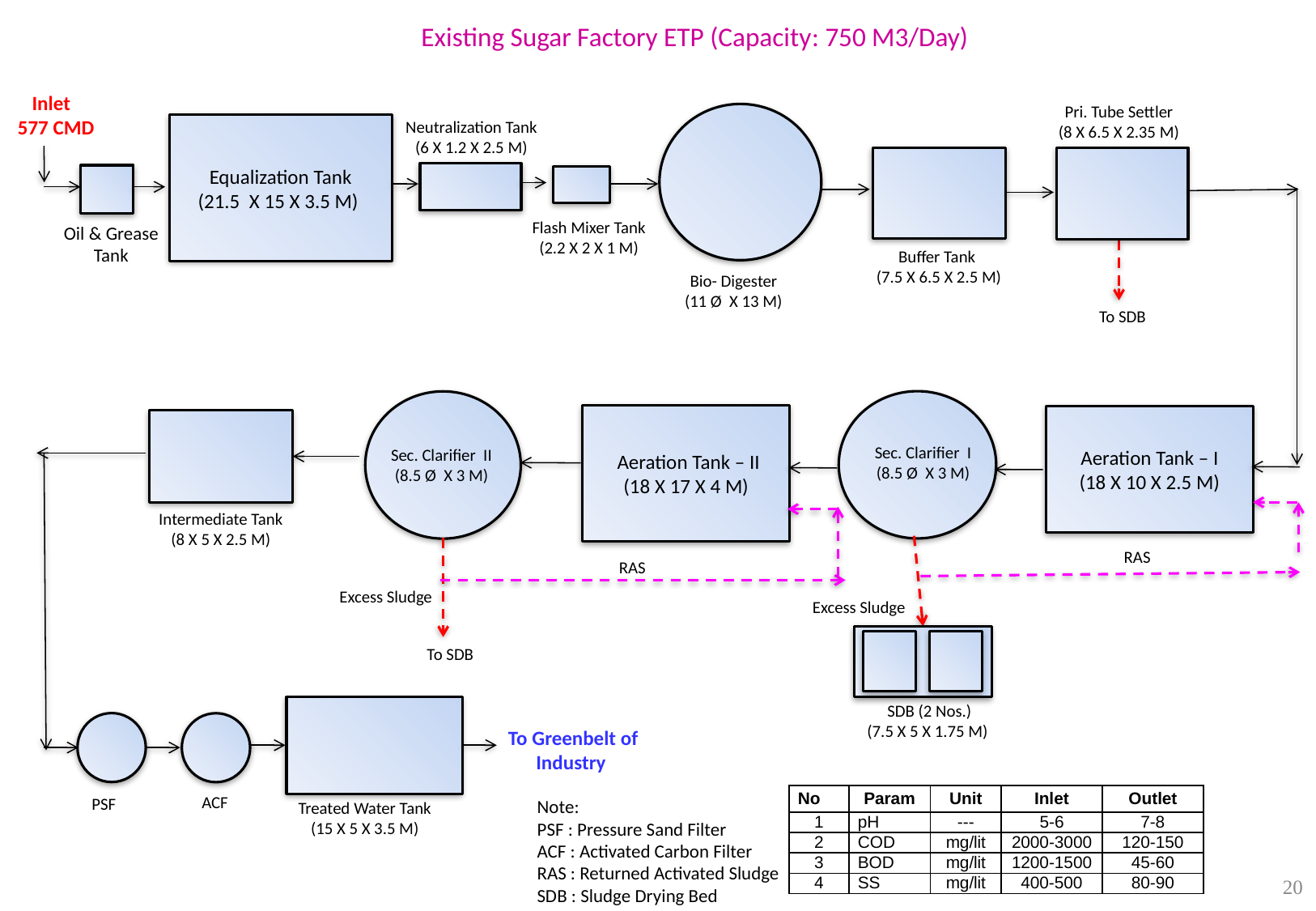

Existing Sugar Factory ETP (Capacity: 750 M3/Day)
Inlet
 577 CMD
Pri. Tube Settler
(8 X 6.5 X 2.35 M)

Neutralization Tank
(6 X 1.2 X 2.5 M)
Equalization Tank
(21.5  X 15 X 3.5 M)

Flash Mixer Tank
(2.2 X 2 X 1 M)
Oil & Grease Tank
Buffer Tank
(7.5 X 6.5 X 2.5 M)
Bio- Digester
(11 Ø  X 13 M)
To SDB

 Aeration Tank – II
(18 X 17 X 4 M)
Aeration Tank – I
(18 X 10 X 2.5 M)

Sec. Clarifier  I
(8.5 Ø  X 3 M)
Sec. Clarifier  II
(8.5 Ø  X 3 M)
Intermediate Tank
(8 X 5 X 2.5 M)
RAS
RAS
Excess Sludge
Excess Sludge

To SDB
SDB (2 Nos.)
(7.5 X 5 X 1.75 M)

To Greenbelt of Industry
 ACF
| No | Param | Unit | Inlet | Outlet |
| --- | --- | --- | --- | --- |
| 1 | pH | --- | 5-6 | 7-8 |
| 2 | COD | mg/lit | 2000-3000 | 120-150 |
| 3 | BOD | mg/lit | 1200-1500 | 45-60 |
| 4 | SS | mg/lit | 400-500 | 80-90 |
PSF
Note:
PSF : Pressure Sand Filter
ACF : Activated Carbon Filter
RAS : Returned Activated Sludge
SDB : Sludge Drying Bed
Treated Water Tank
(15 X 5 X 3.5 M)
20